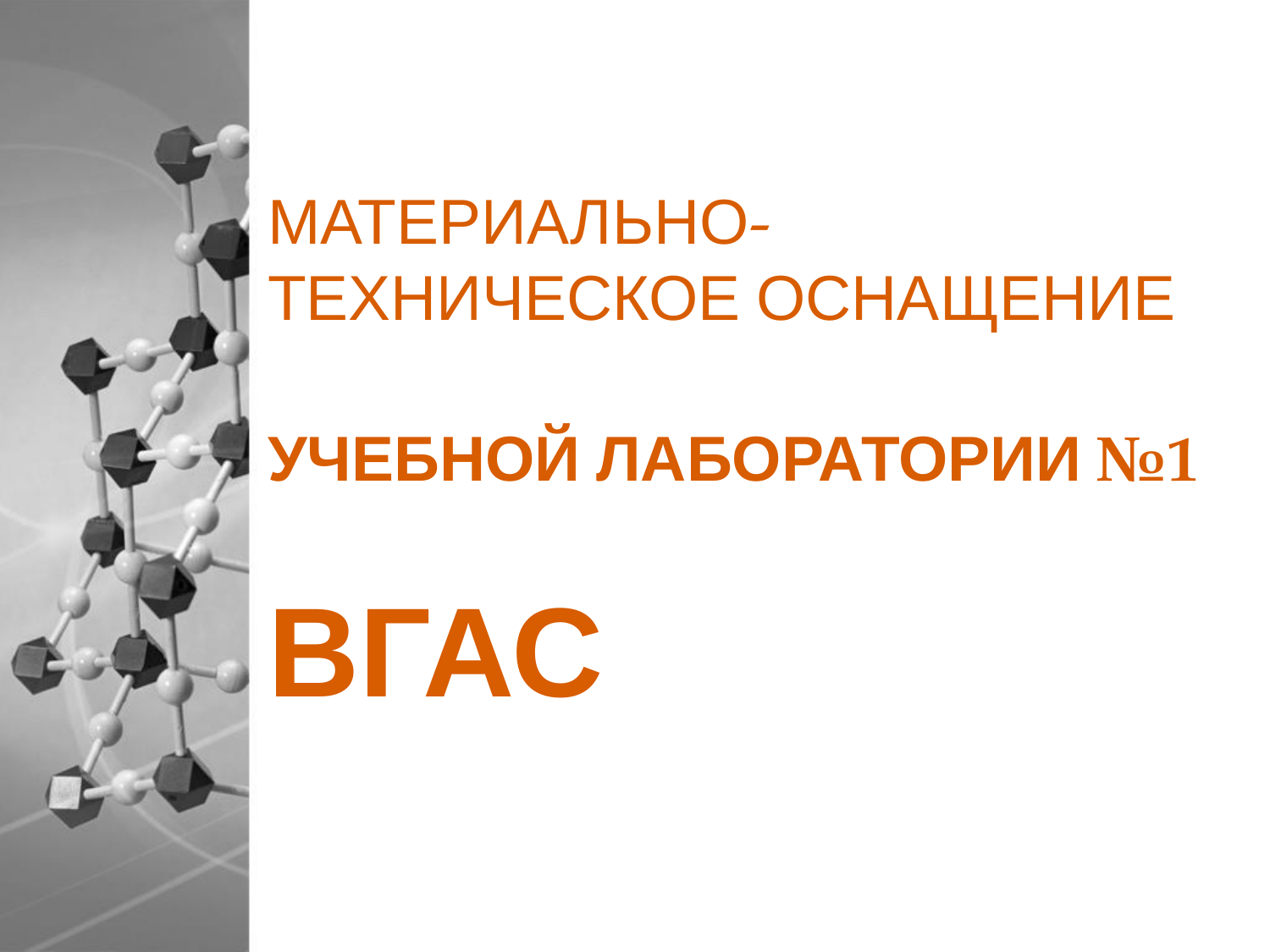

# МАТЕРИАЛЬНО- ТЕХНИЧЕСКОЕ ОСНАЩЕНИЕ УЧЕБНОЙ ЛАБОРАТОРИИ №1 ВГАС